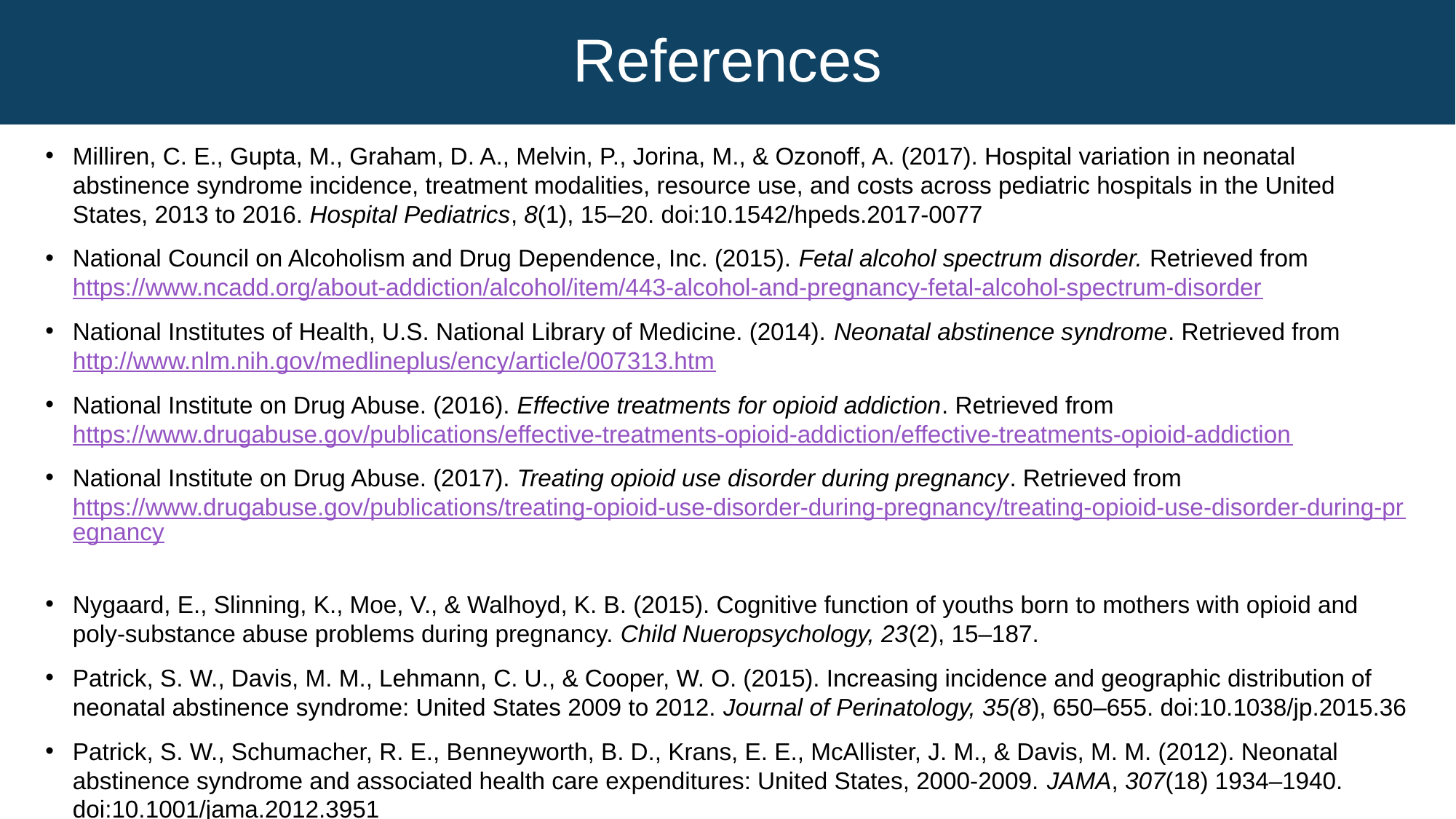

# References
Milliren, C. E., Gupta, M., Graham, D. A., Melvin, P., Jorina, M., & Ozonoff, A. (2017). Hospital variation in neonatal abstinence syndrome incidence, treatment modalities, resource use, and costs across pediatric hospitals in the United States, 2013 to 2016. Hospital Pediatrics, 8(1), 15–20. doi:10.1542/hpeds.2017-0077
National Council on Alcoholism and Drug Dependence, Inc. (2015). Fetal alcohol spectrum disorder. Retrieved from https://www.ncadd.org/about-addiction/alcohol/item/443-alcohol-and-pregnancy-fetal-alcohol-spectrum-disorder
National Institutes of Health, U.S. National Library of Medicine. (2014). Neonatal abstinence syndrome. Retrieved from http://www.nlm.nih.gov/medlineplus/ency/article/007313.htm
National Institute on Drug Abuse. (2016). Effective treatments for opioid addiction. Retrieved from https://www.drugabuse.gov/publications/effective-treatments-opioid-addiction/effective-treatments-opioid-addiction
National Institute on Drug Abuse. (2017). Treating opioid use disorder during pregnancy. Retrieved from https://www.drugabuse.gov/publications/treating-opioid-use-disorder-during-pregnancy/treating-opioid-use-disorder-during-pregnancy
Nygaard, E., Slinning, K., Moe, V., & Walhoyd, K. B. (2015). Cognitive function of youths born to mothers with opioid and poly-substance abuse problems during pregnancy. Child Nueropsychology, 23(2), 15–187.
Patrick, S. W., Davis, M. M., Lehmann, C. U., & Cooper, W. O. (2015). Increasing incidence and geographic distribution of neonatal abstinence syndrome: United States 2009 to 2012. Journal of Perinatology, 35(8), 650–655. doi:10.1038/jp.2015.36
Patrick, S. W., Schumacher, R. E., Benneyworth, B. D., Krans, E. E., McAllister, J. M., & Davis, M. M. (2012). Neonatal abstinence syndrome and associated health care expenditures: United States, 2000-2009. JAMA, 307(18) 1934–1940. doi:10.1001/jama.2012.3951